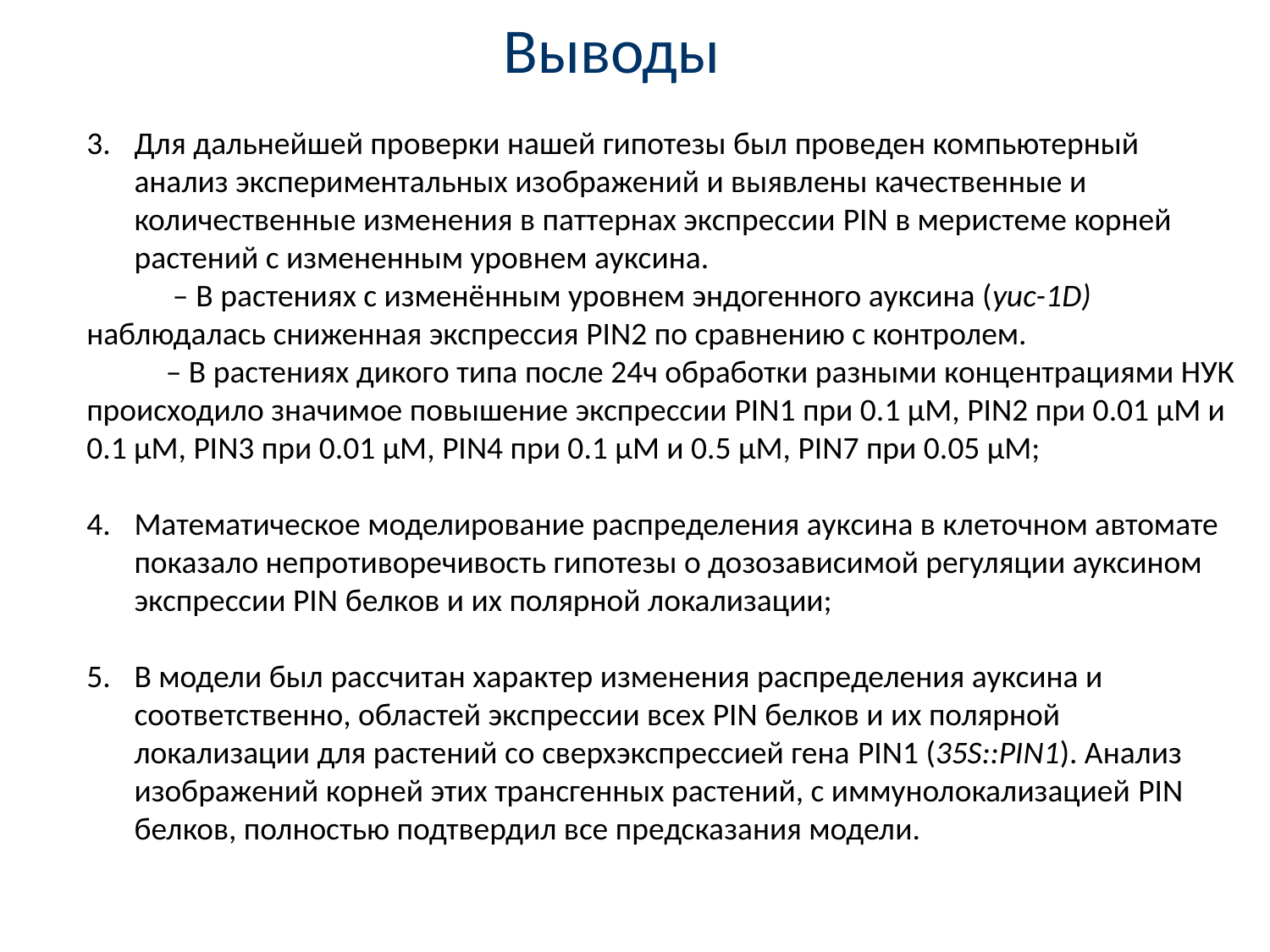

# Выводы
Для дальнейшей проверки нашей гипотезы был проведен компьютерный анализ экспериментальных изображений и выявлены качественные и количественные изменения в паттернах экспрессии PIN в меристеме корней растений с измененным уровнем ауксина.
            – В растениях с изменённым уровнем эндогенного ауксина (yuc-1D) наблюдалась сниженная экспрессия PIN2 по сравнению с контролем.
           – В растениях дикого типа после 24ч обработки разными концентрациями НУК происходило значимое повышение экспрессии PIN1 при 0.1 µМ, PIN2 при 0.01 µМ и 0.1 µМ, PIN3 при 0.01 µМ, PIN4 при 0.1 µМ и 0.5 µМ, PIN7 при 0.05 µМ;

Математическое моделирование распределения ауксина в клеточном автомате показало непротиворечивость гипотезы о дозозависимой регуляции ауксином экспрессии PIN белков и их полярной локализации;

В модели был рассчитан характер изменения распределения ауксина и соответственно, областей экспрессии всех PIN белков и их полярной локализации для растений со сверхэкспрессией гена PIN1 (35S::PIN1). Анализ изображений корней этих трансгенных растений, с иммунолокализацией PIN белков, полностью подтвердил все предсказания модели.